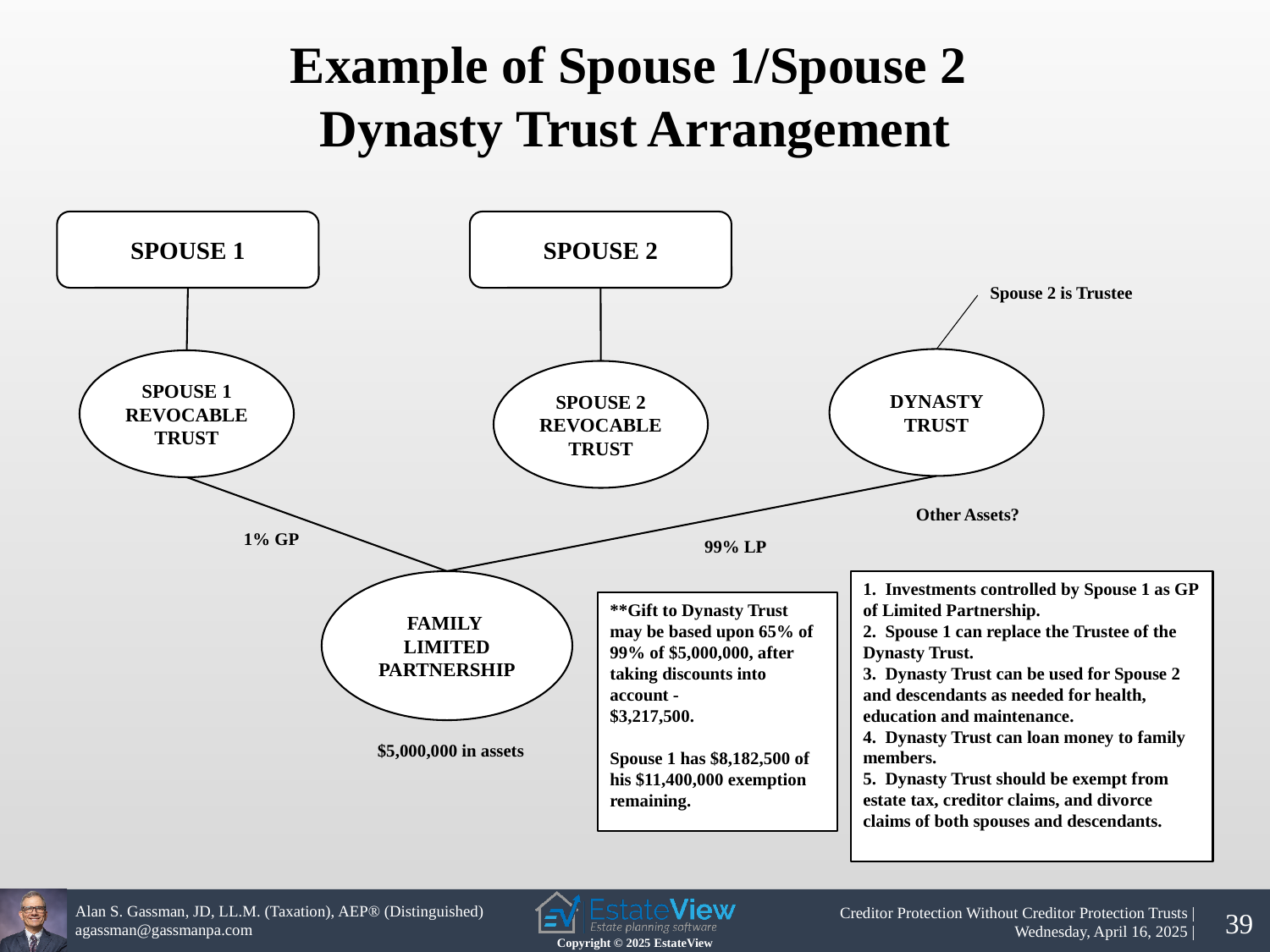

Example of Spouse 1/Spouse 2
Dynasty Trust Arrangement

SPOUSE 1
SPOUSE 2
Spouse 2 is Trustee
DYNASTY TRUST
SPOUSE 1
REVOCABLE TRUST
SPOUSE 2 REVOCABLE TRUST
Other Assets?
1% GP
99% LP
FAMILY
LIMITED PARTNERSHIP
1.  Investments controlled by Spouse 1 as GP of Limited Partnership.
2.  Spouse 1 can replace the Trustee of the Dynasty Trust.
3.  Dynasty Trust can be used for Spouse 2 and descendants as needed for health, education and maintenance.
4.  Dynasty Trust can loan money to family members.
5.  Dynasty Trust should be exempt from estate tax, creditor claims, and divorce claims of both spouses and descendants.
**Gift to Dynasty Trust may be based upon 65% of 99% of $5,000,000, after taking discounts into account -
$3,217,500.

Spouse 1 has $8,182,500 of his $11,400,000 exemption remaining.
$5,000,000 in assets